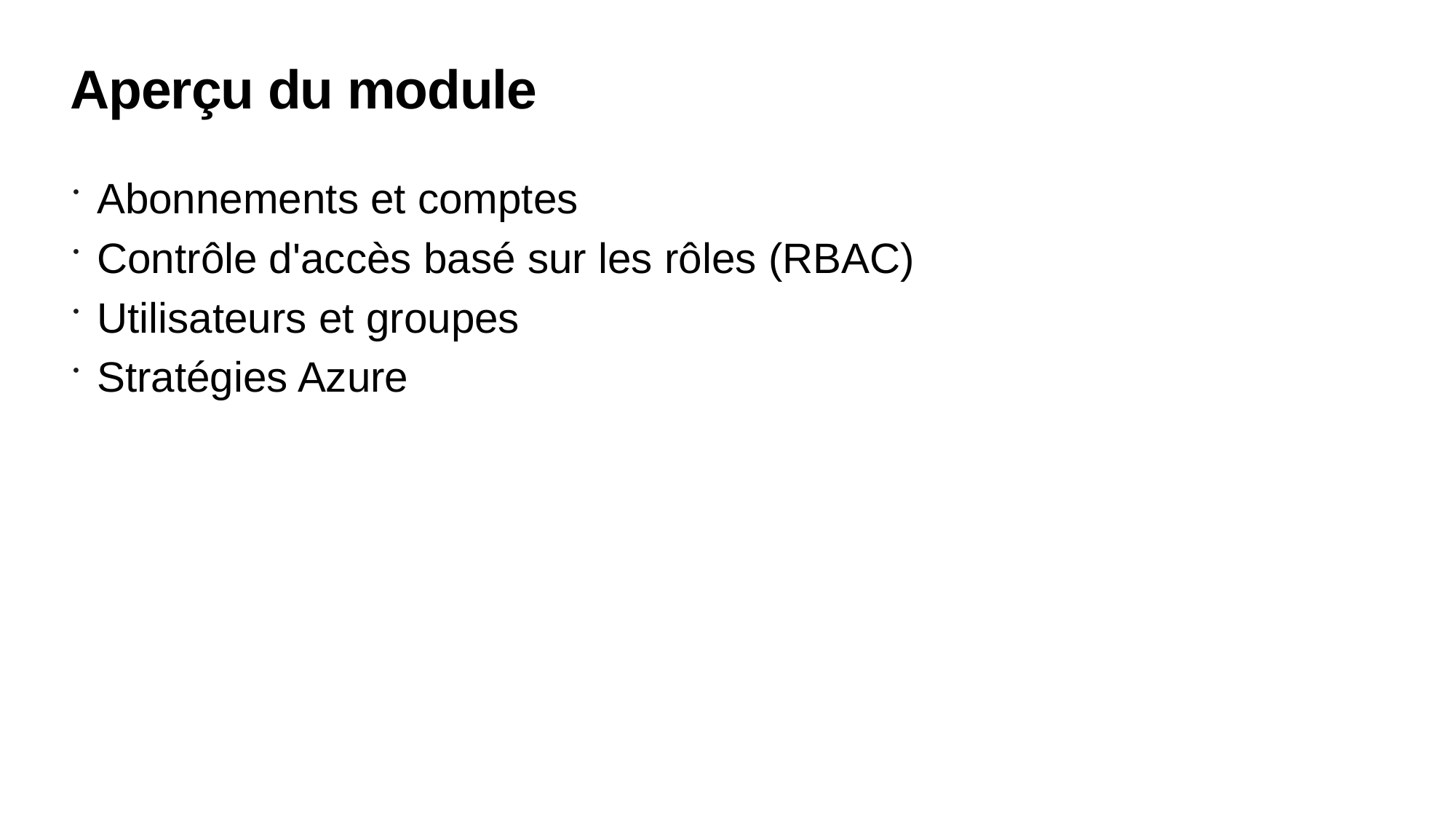

# Aperçu du module
Abonnements et comptes
Contrôle d'accès basé sur les rôles (RBAC)
Utilisateurs et groupes
Stratégies Azure